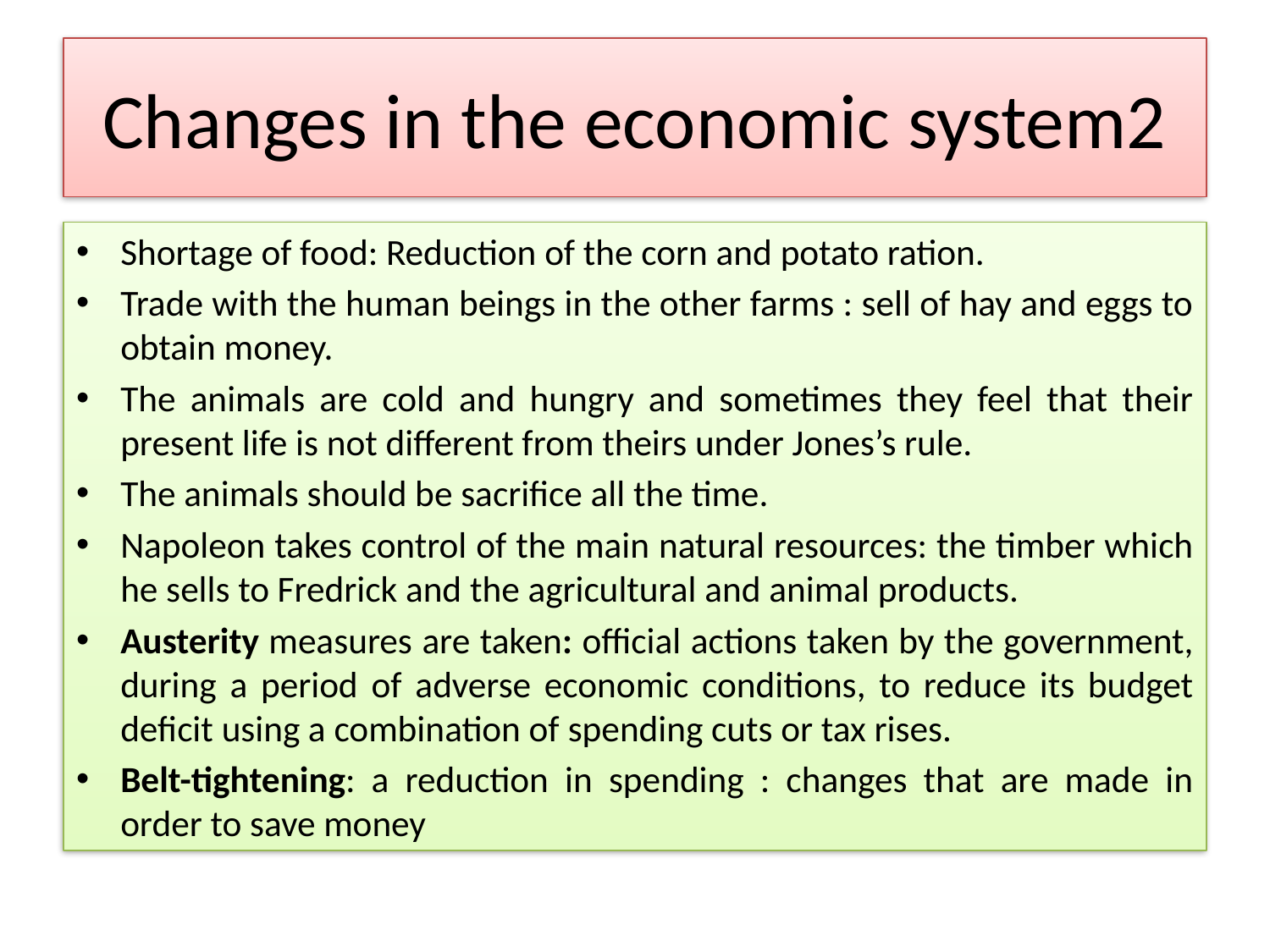

# Changes in the economic system2
Shortage of food: Reduction of the corn and potato ration.
Trade with the human beings in the other farms : sell of hay and eggs to obtain money.
The animals are cold and hungry and sometimes they feel that their present life is not different from theirs under Jones’s rule.
The animals should be sacrifice all the time.
Napoleon takes control of the main natural resources: the timber which he sells to Fredrick and the agricultural and animal products.
Austerity measures are taken: official actions taken by the government, during a period of adverse economic conditions, to reduce its budget deficit using a combination of spending cuts or tax rises.
Belt-tightening: a reduction in spending : changes that are made in order to save money